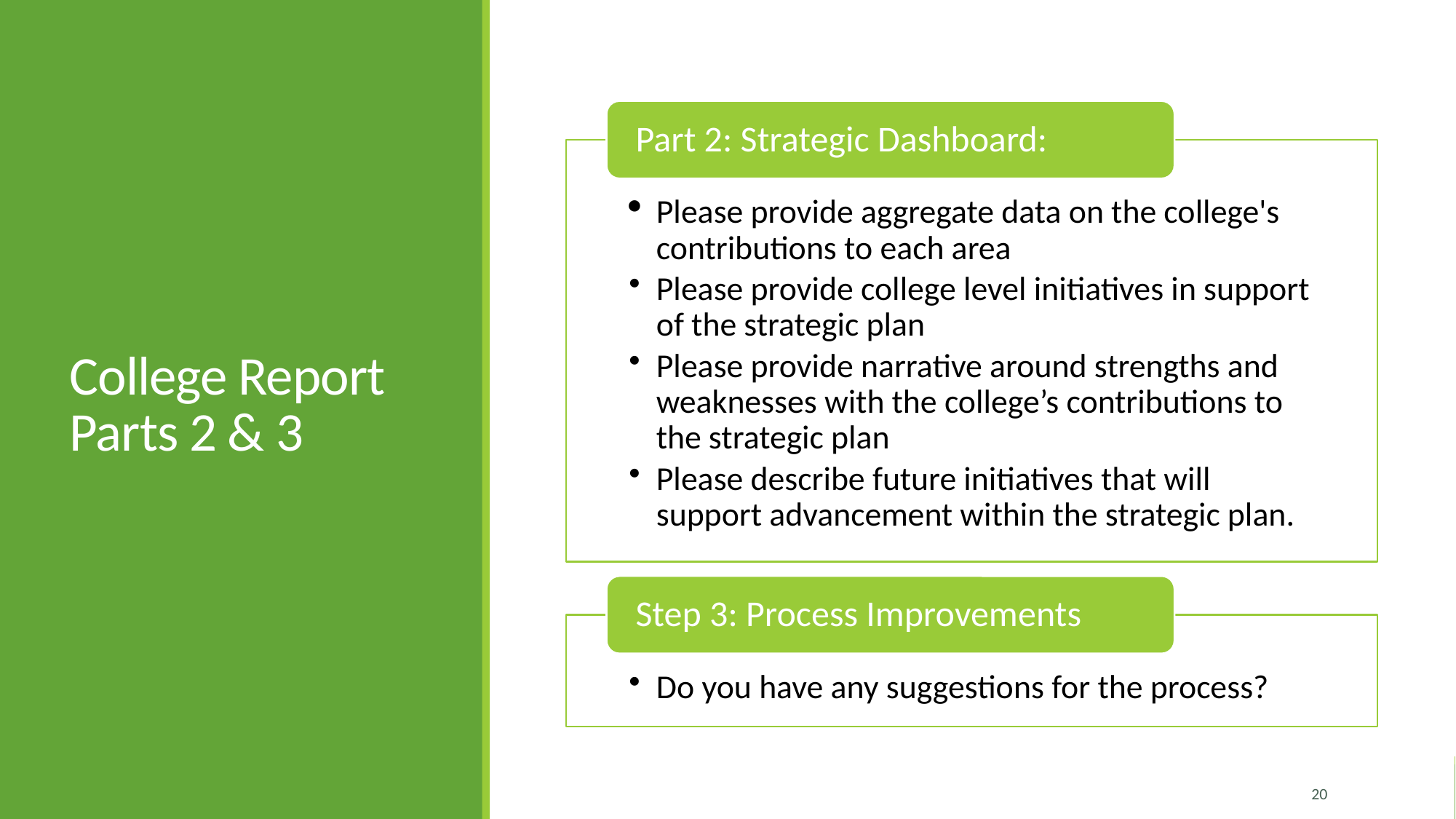

# College Report Parts 2 & 3
Please provide aggregate data on the college's contributions to each area
Please provide college level initiatives in support of the strategic plan
Please provide narrative around strengths and weaknesses with the college’s contributions to the strategic plan
Please describe future initiatives that will support advancement within the strategic plan.
Part 2: Strategic Dashboard:
Do you have any suggestions for the process?
Step 3: Process Improvements
20